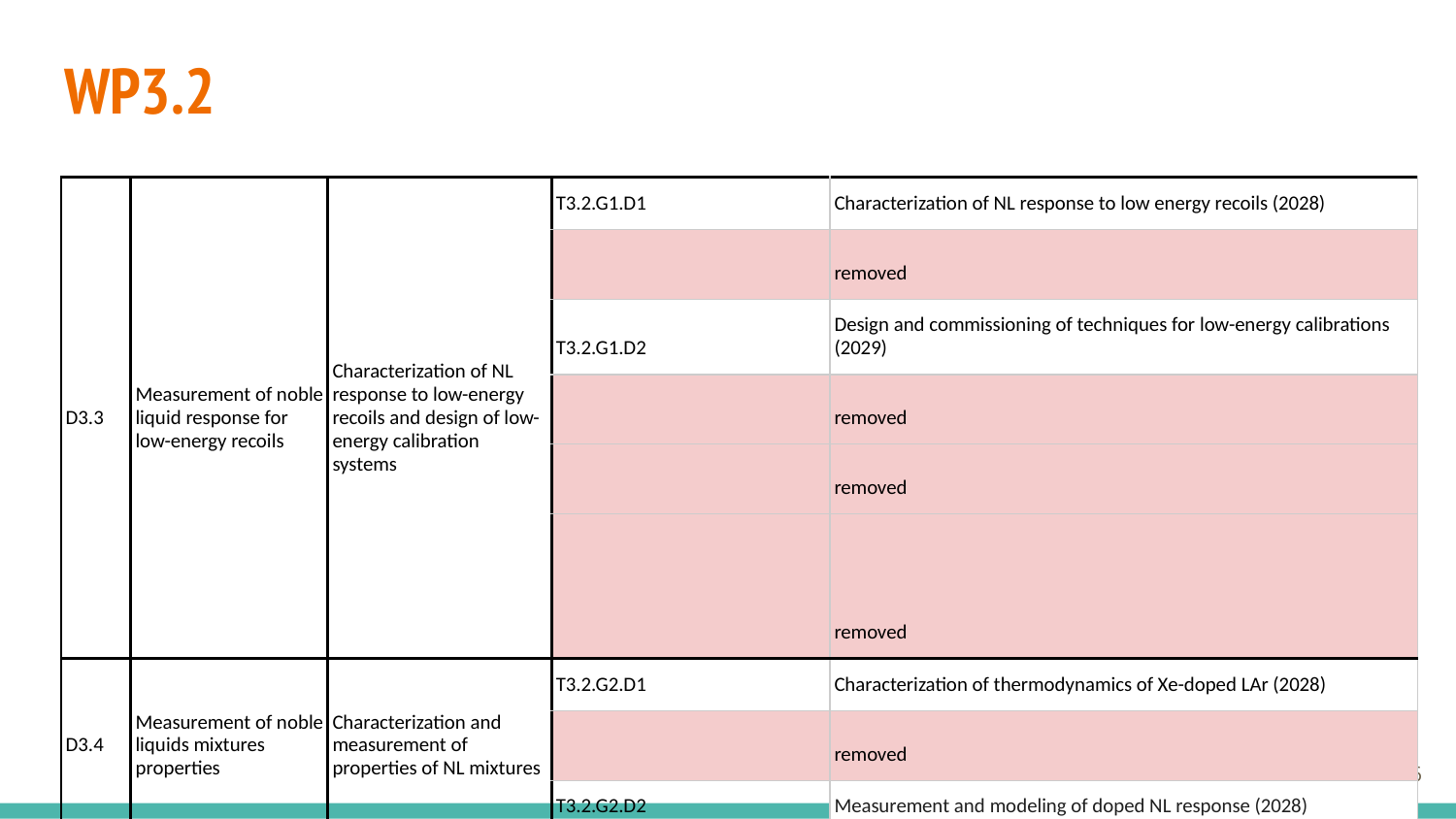

# WP3.2
| D3.3 | Measurement of noble liquid response for low-energy recoils | Characterization of NL response to low-energy recoils and design of low-energy calibration systems | T3.2.G1.D1 | Characterization of NL response to low energy recoils (2028) |
| --- | --- | --- | --- | --- |
|  |  |  |  | removed |
|  |  |  | T3.2.G1.D2 | Design and commissioning of techniques for low-energy calibrations (2029) |
|  |  |  |  | removed |
|  |  |  |  | removed |
|  |  |  |  | removed |
| D3.4 | Measurement of noble liquids mixtures properties | Characterization and measurement of properties of NL mixtures | T3.2.G2.D1 | Characterization of thermodynamics of Xe-doped LAr (2028) |
|  |  |  |  | removed |
|  |  |  | T3.2.G2.D2 | Measurement and modeling of doped NL response (2028) |
36